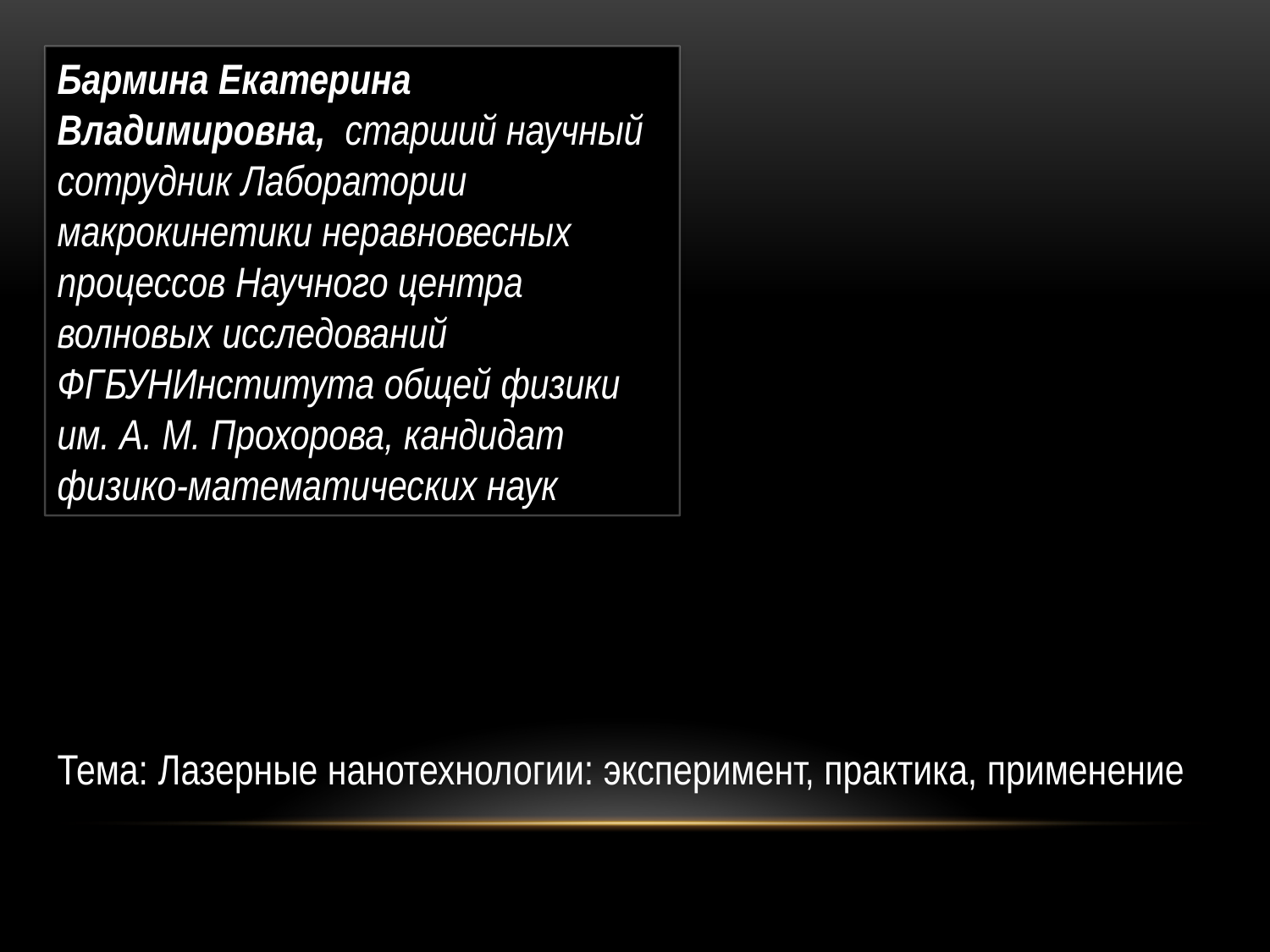

Бармина Екатерина Владимировна,  старший научный сотрудник Лаборатории макрокинетики неравновесных процессов Научного центра волновых исследований ФГБУНИнститута общей физики им. А. М. Прохорова, кандидат физико-математических наук
Тема: Лазерные нанотехнологии: эксперимент, практика, применение